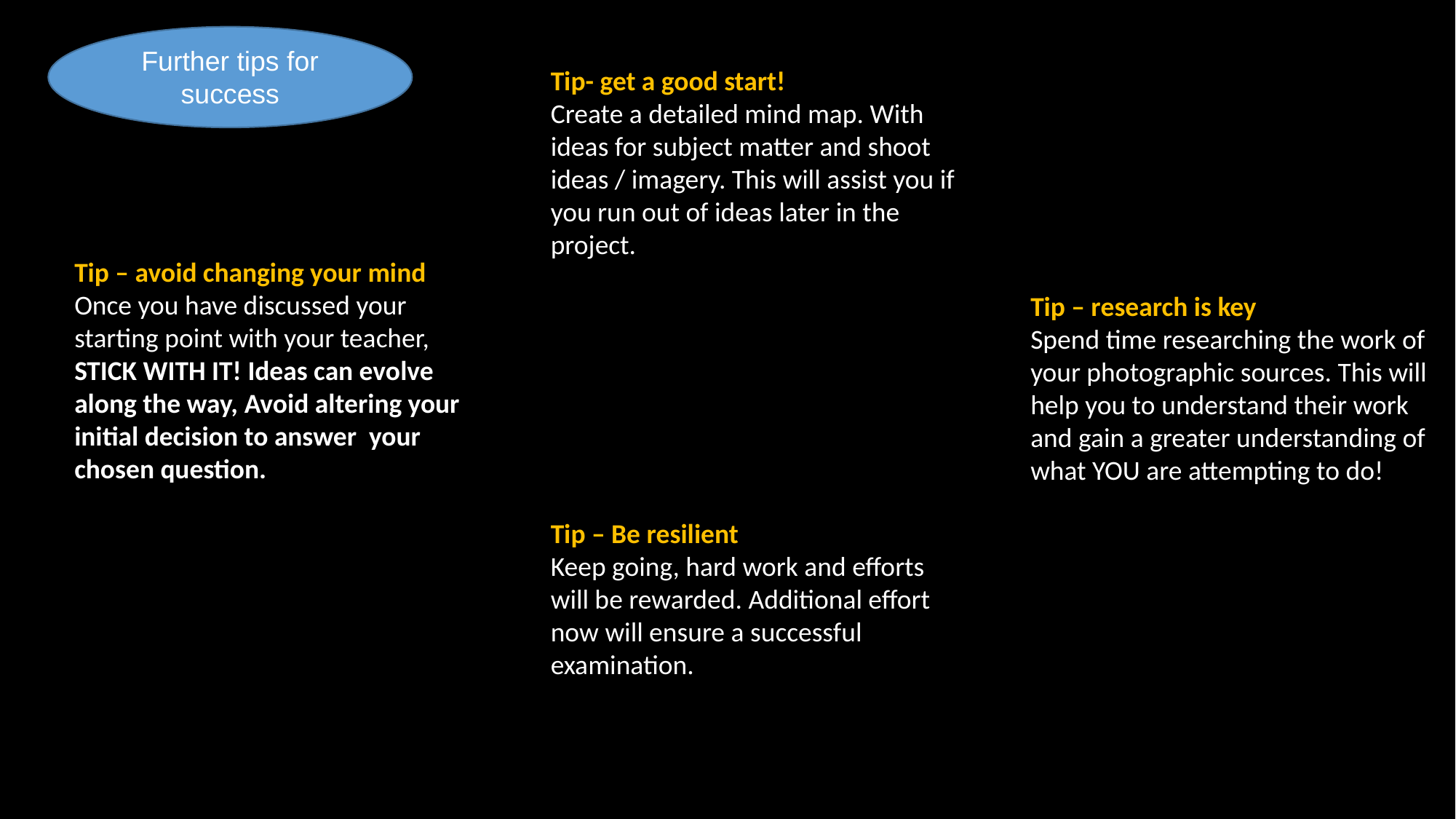

Further tips for success
Tip- get a good start!
Create a detailed mind map. With ideas for subject matter and shoot ideas / imagery. This will assist you if you run out of ideas later in the project.
Tip – avoid changing your mind
Once you have discussed your starting point with your teacher, STICK WITH IT! Ideas can evolve along the way, Avoid altering your initial decision to answer  your chosen question.
Tip – research is key
Spend time researching the work of your photographic sources. This will help you to understand their work and gain a greater understanding of what YOU are attempting to do!
Tip – Be resilient
Keep going, hard work and efforts will be rewarded. Additional effort now will ensure a successful examination.